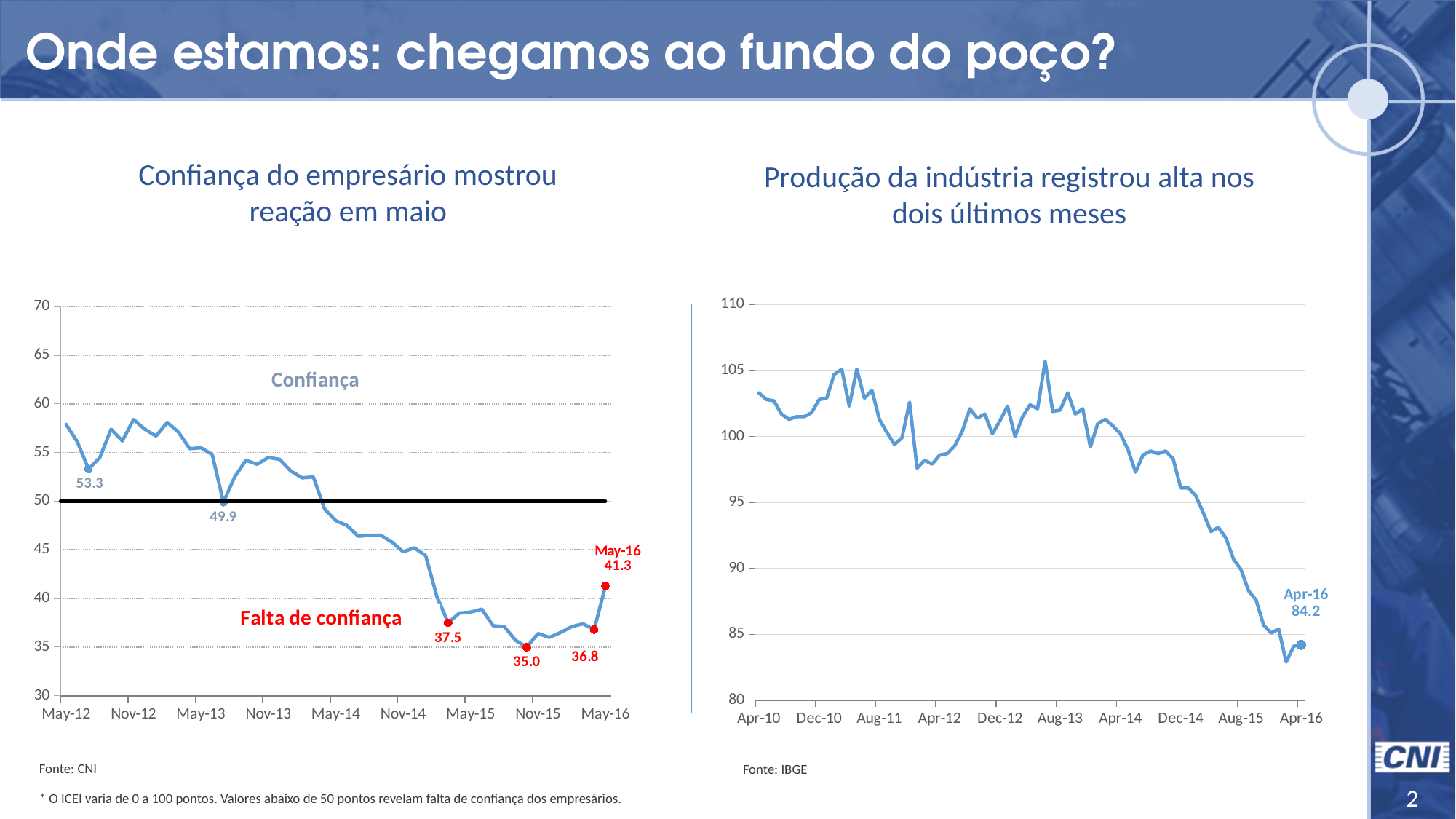

Onde estamos: chegamos ao fundo do poço?
Confiança do empresário mostrou reação em maio

Produção da indústria registrou alta nos dois últimos meses

### Chart

| Category |  |
|---|---|
| 40269 | 103.3 |
| 40299 | 102.8 |
| 40330 | 102.7 |
| 40360 | 101.7 |
| 40391 | 101.3 |
| 40422 | 101.5 |
| 40452 | 101.5 |
| 40483 | 101.8 |
| 40513 | 102.8 |
| 40544 | 102.9 |
| 40575 | 104.7 |
| 40603 | 105.1 |
| 40634 | 102.3 |
| 40664 | 105.1 |
| 40695 | 102.9 |
| 40725 | 103.5 |
| 40756 | 101.3 |
| 40787 | 100.3 |
| 40817 | 99.4 |
| 40848 | 99.9 |
| 40878 | 102.6 |
| 40909 | 97.6 |
| 40940 | 98.2 |
| 40969 | 97.9 |
| 41000 | 98.6 |
| 41030 | 98.7 |
| 41061 | 99.3 |
| 41091 | 100.4 |
| 41122 | 102.1 |
| 41153 | 101.4 |
| 41183 | 101.7 |
| 41214 | 100.2 |
| 41244 | 101.2 |
| 41275 | 102.3 |
| 41306 | 100.0 |
| 41334 | 101.5 |
| 41365 | 102.4 |
| 41395 | 102.1 |
| 41426 | 105.7 |
| 41456 | 101.9 |
| 41487 | 102.0 |
| 41518 | 103.3 |
| 41548 | 101.7 |
| 41579 | 102.1 |
| 41609 | 99.2 |
| 41640 | 101.0 |
| 41671 | 101.3 |
| 41699 | 100.8 |
| 41730 | 100.2 |
| 41760 | 99.0 |
| 41791 | 97.3 |
| 41821 | 98.6 |
| 41852 | 98.9 |
| 41883 | 98.7 |
| 41913 | 98.9 |
| 41944 | 98.3 |
| 41974 | 96.1 |
| 42005 | 96.1 |
| 42036 | 95.5 |
| 42064 | 94.2 |
| 42095 | 92.8 |
| 42125 | 93.1 |
| 42156 | 92.3 |
| 42186 | 90.7 |
| 42217 | 89.9 |
| 42248 | 88.3 |
| 42278 | 87.6 |
| 42309 | 85.7 |
| 42339 | 85.1 |
| 42370 | 85.4 |
| 42401 | 82.9 |
| 42430 | 84.1 |
| 42461 | 84.2 |

### Chart

| Category |  |  |
|---|---|---|
| 40909 | 57.3 | 50.0 |
| 40940 | 58.2 | 50.0 |
| 40969 | 58.6 | 50.0 |
| 41000 | None | 50.0 |
| 41030 | 57.9 | 50.0 |
| 41061 | 56.1 | 50.0 |
| 41091 | 53.3 | 50.0 |
| 41122 | 54.5 | 50.0 |
| 41153 | 57.4 | 50.0 |
| 41183 | 56.2 | 50.0 |
| 41214 | 58.4 | 50.0 |
| 41244 | 57.4 | 50.0 |
| 41275 | 56.7 | 50.0 |
| 41306 | 58.1 | 50.0 |
| 41334 | 57.1 | 50.0 |
| 41365 | 55.4 | 50.0 |
| 41395 | 55.5 | 50.0 |
| 41426 | 54.8 | 50.0 |
| 41456 | 49.9 | 50.0 |
| 41487 | 52.5 | 50.0 |
| 41518 | 54.2 | 50.0 |
| 41548 | 53.8 | 50.0 |
| 41579 | 54.5 | 50.0 |
| 41609 | 54.3 | 50.0 |
| 41640 | 53.1 | 50.0 |
| 41671 | 52.4 | 50.0 |
| 41699 | 52.5 | 50.0 |
| 41730 | 49.2 | 50.0 |
| 41760 | 48.0 | 50.0 |
| 41791 | 47.5 | 50.0 |
| 41821 | 46.4 | 50.0 |
| 41852 | 46.5 | 50.0 |
| 41883 | 46.5 | 50.0 |
| 41913 | 45.8 | 50.0 |
| 41944 | 44.8 | 50.0 |
| 41974 | 45.2 | 50.0 |
| 42005 | 44.4 | 50.0 |
| 42036 | 40.2 | 50.0 |
| 42064 | 37.5 | 50.0 |
| 42095 | 38.5 | 50.0 |
| 42125 | 38.6 | 50.0 |
| 42156 | 38.9 | 50.0 |
| 42186 | 37.2 | 50.0 |
| 42217 | 37.1 | 50.0 |
| 42248 | 35.7 | 50.0 |
| 42278 | 35.0 | 50.0 |
| 42309 | 36.4 | 50.0 |
| 42339 | 36.0 | 50.0 |
| 42370 | 36.5 | 50.0 |
| 42401 | 37.1 | 50.0 |
| 42430 | 37.4 | 50.0 |
| 42461 | 36.8 | 50.0 |
| 42491 | 41.3 | 50.0 |
Fonte: CNI
* O ICEI varia de 0 a 100 pontos. Valores abaixo de 50 pontos revelam falta de confiança dos empresários.
Fonte: IBGE

2